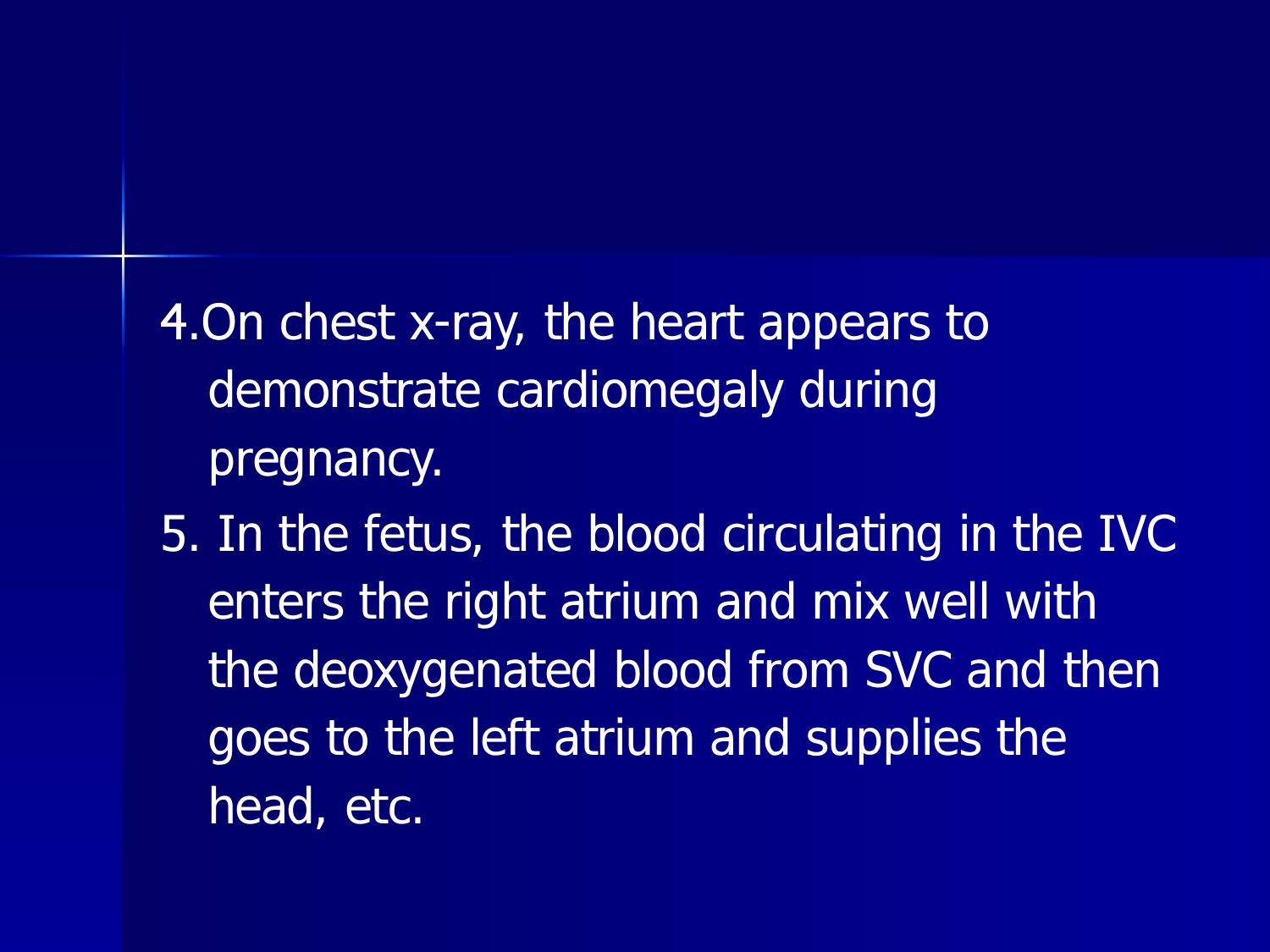

#
4.On chest x-ray, the heart appears to demonstrate cardiomegaly during pregnancy.
5. In the fetus, the blood circulating in the IVC enters the right atrium and mix well with the deoxygenated blood from SVC and then goes to the left atrium and supplies the head, etc.